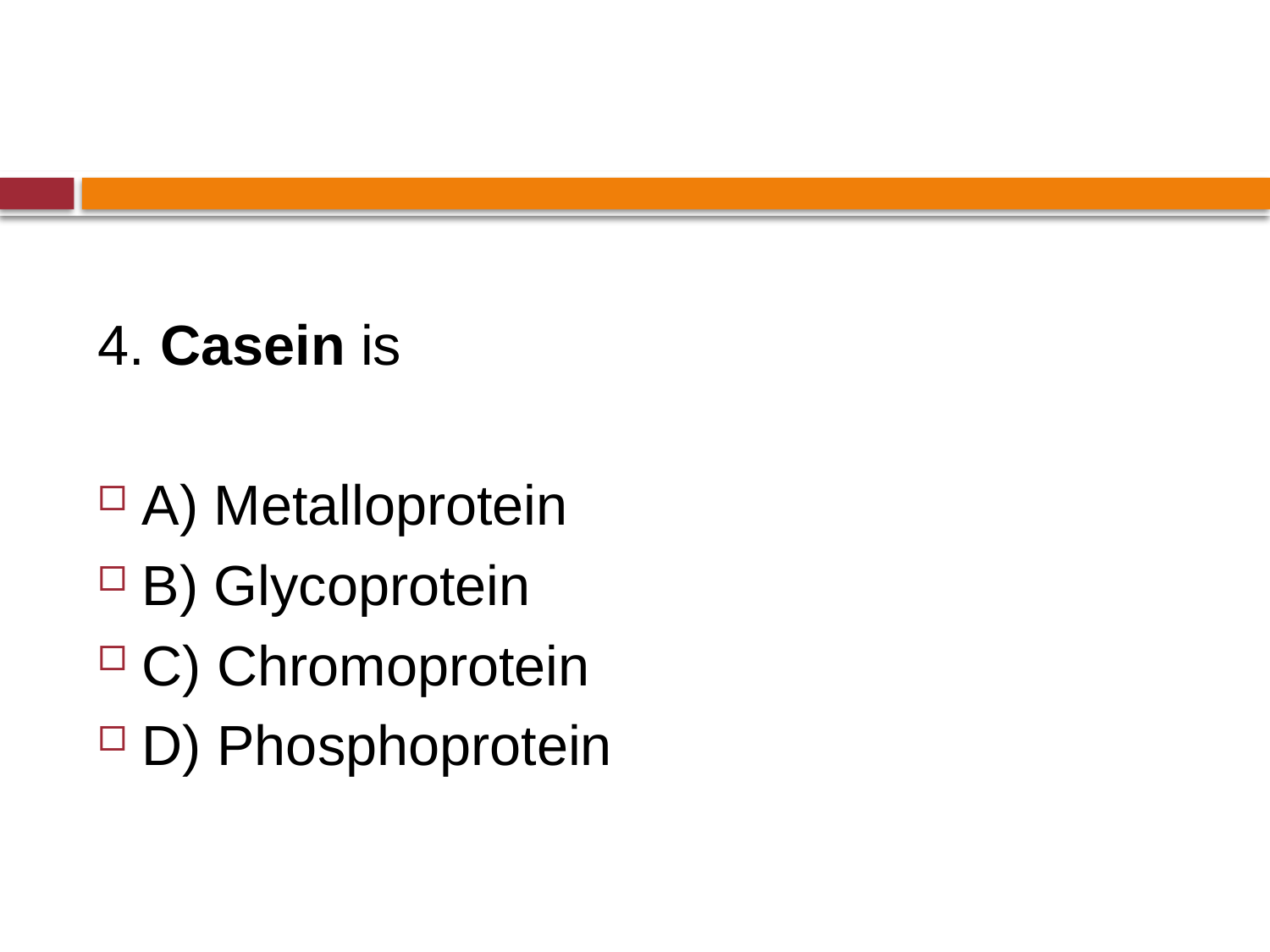

#

4. Casein is

A) Metalloprotein
B) Glycoprotein
C) Chromoprotein
D) Phosphoprotein